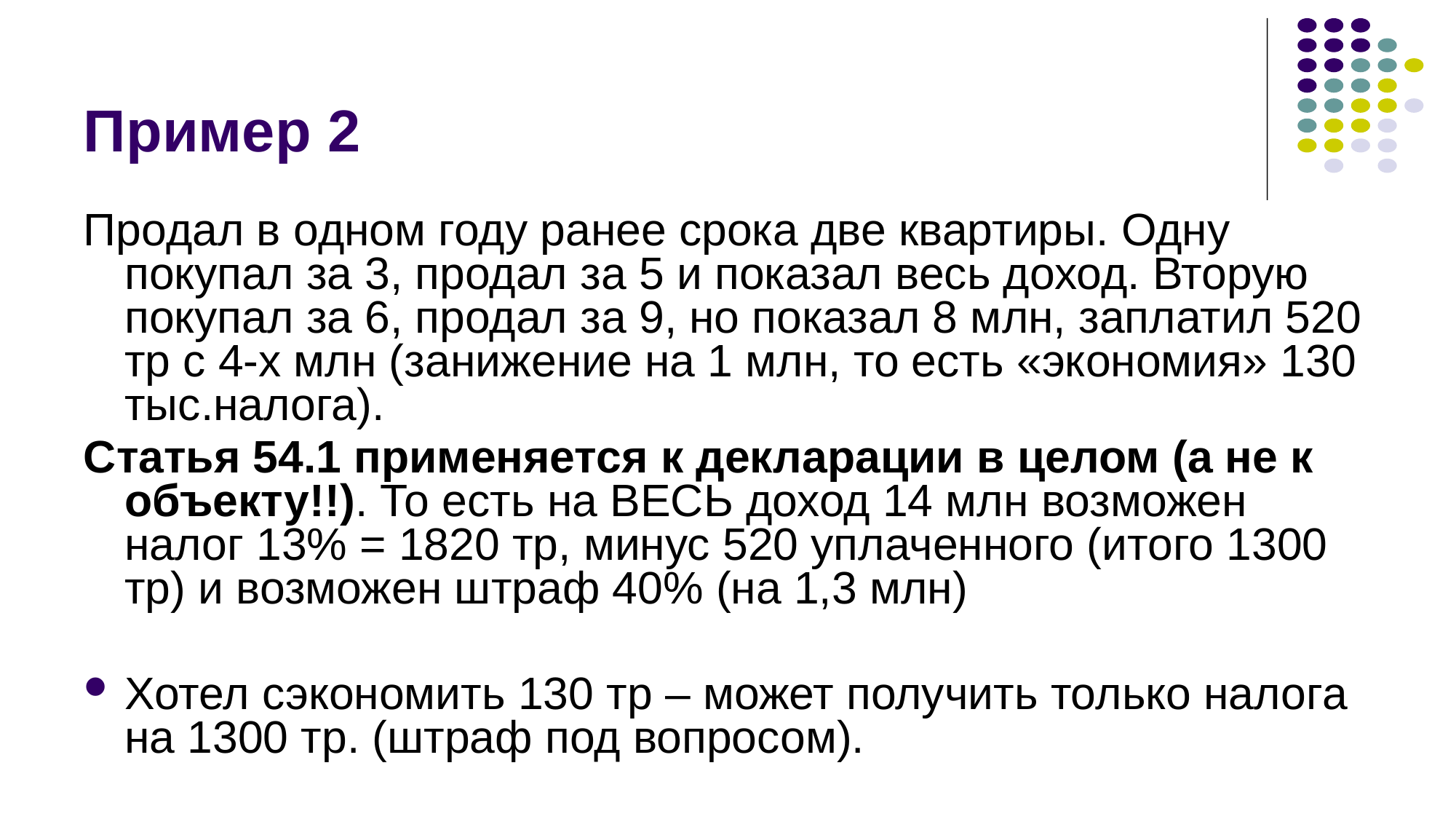

# Пример 2
Продал в одном году ранее срока две квартиры. Одну покупал за 3, продал за 5 и показал весь доход. Вторую покупал за 6, продал за 9, но показал 8 млн, заплатил 520 тр с 4-х млн (занижение на 1 млн, то есть «экономия» 130 тыс.налога).
Статья 54.1 применяется к декларации в целом (а не к объекту!!). То есть на ВЕСЬ доход 14 млн возможен налог 13% = 1820 тр, минус 520 уплаченного (итого 1300 тр) и возможен штраф 40% (на 1,3 млн)

Хотел сэкономить 130 тр – может получить только налога на 1300 тр. (штраф под вопросом).